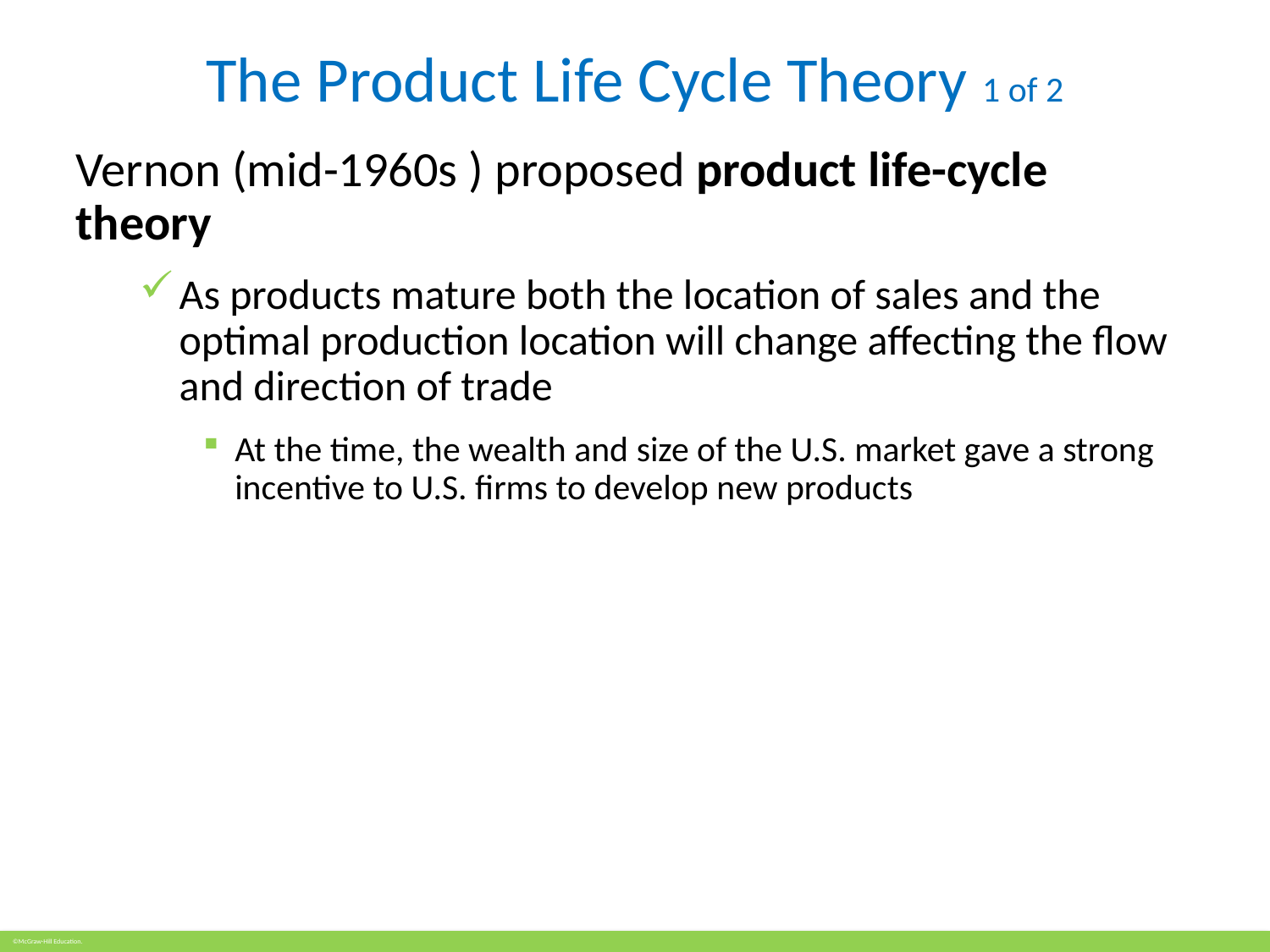

# The Product Life Cycle Theory 1 of 2
Vernon (mid-1960s ) proposed product life-cycle theory
As products mature both the location of sales and the optimal production location will change affecting the flow and direction of trade
At the time, the wealth and size of the U.S. market gave a strong incentive to U.S. firms to develop new products